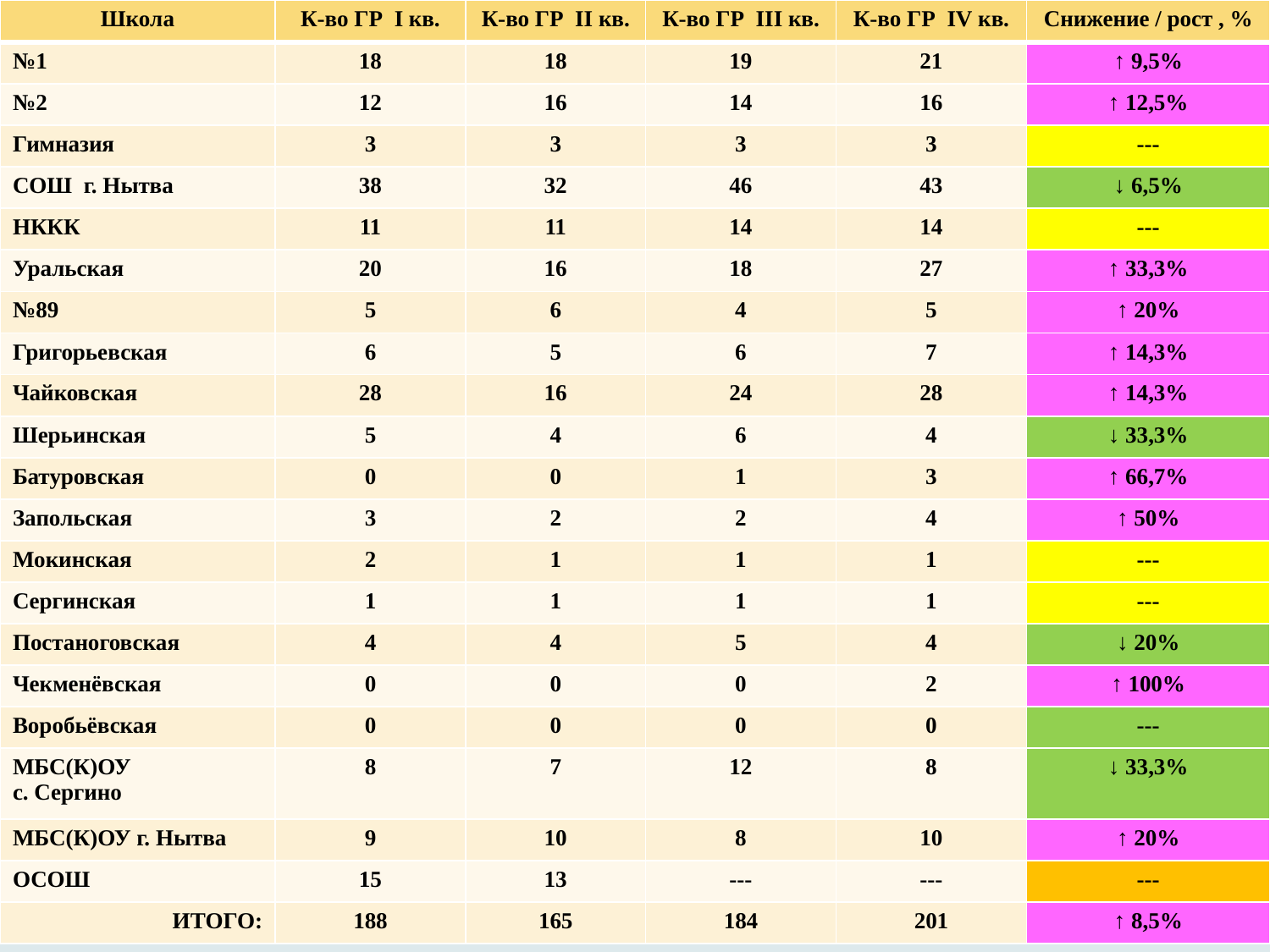

| Школа | К-во ГР I кв. | К-во ГР II кв. | К-во ГР III кв. | К-во ГР IV кв. | Снижение / рост , % |
| --- | --- | --- | --- | --- | --- |
| №1 | 18 | 18 | 19 | 21 | ↑ 9,5% |
| №2 | 12 | 16 | 14 | 16 | ↑ 12,5% |
| Гимназия | 3 | 3 | 3 | 3 | --- |
| СОШ г. Нытва | 38 | 32 | 46 | 43 | ↓ 6,5% |
| НККК | 11 | 11 | 14 | 14 | --- |
| Уральская | 20 | 16 | 18 | 27 | ↑ 33,3% |
| №89 | 5 | 6 | 4 | 5 | ↑ 20% |
| Григорьевская | 6 | 5 | 6 | 7 | ↑ 14,3% |
| Чайковская | 28 | 16 | 24 | 28 | ↑ 14,3% |
| Шерьинская | 5 | 4 | 6 | 4 | ↓ 33,3% |
| Батуровская | 0 | 0 | 1 | 3 | ↑ 66,7% |
| Запольская | 3 | 2 | 2 | 4 | ↑ 50% |
| Мокинская | 2 | 1 | 1 | 1 | --- |
| Сергинская | 1 | 1 | 1 | 1 | --- |
| Постаноговская | 4 | 4 | 5 | 4 | ↓ 20% |
| Чекменёвская | 0 | 0 | 0 | 2 | ↑ 100% |
| Воробьёвская | 0 | 0 | 0 | 0 | --- |
| МБС(К)ОУ с. Сергино | 8 | 7 | 12 | 8 | ↓ 33,3% |
| МБС(К)ОУ г. Нытва | 9 | 10 | 8 | 10 | ↑ 20% |
| ОСОШ | 15 | 13 | --- | --- | --- |
| ИТОГО: | 188 | 165 | 184 | 201 | ↑ 8,5% |